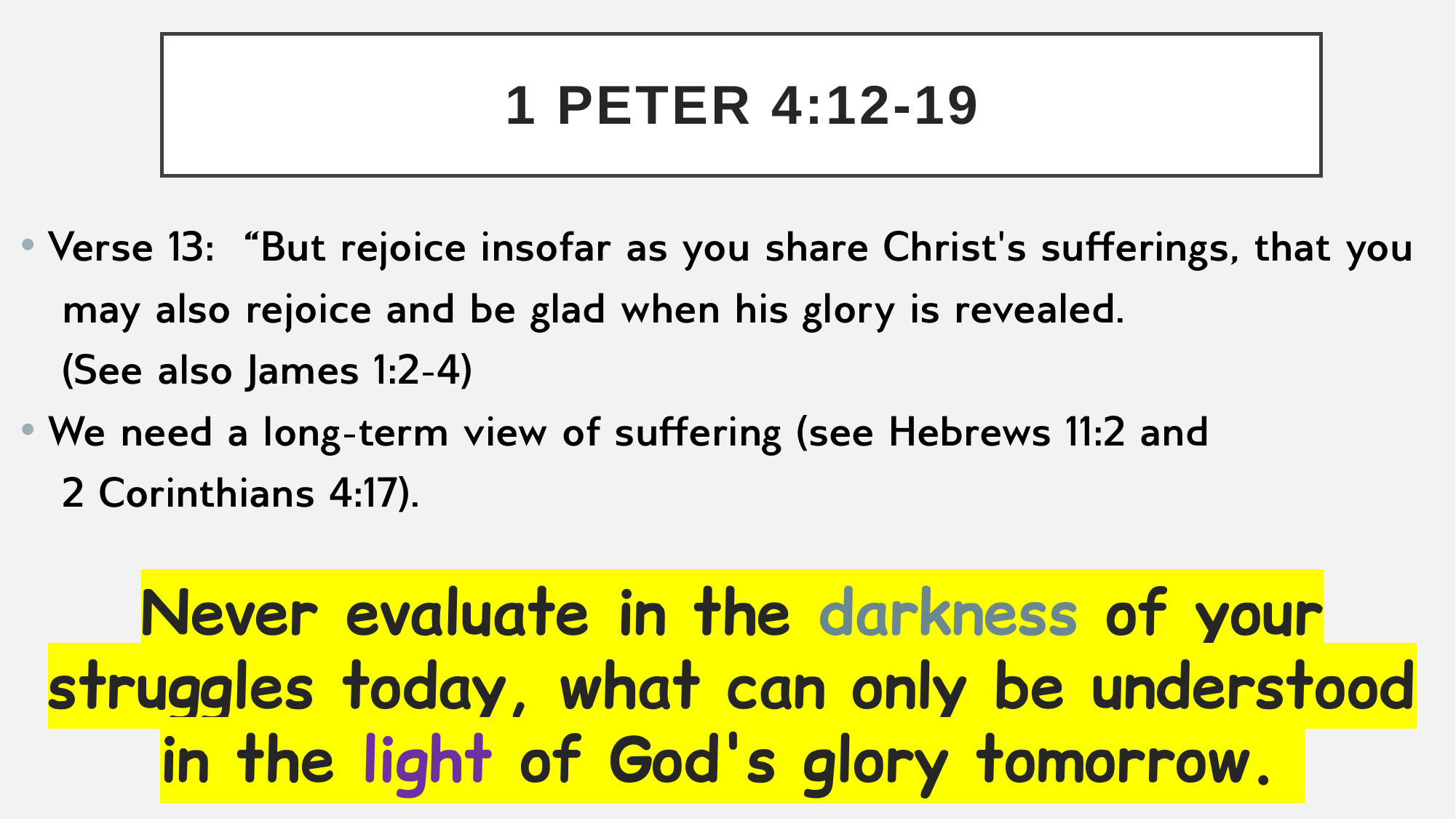

# 1 Peter 4:12-19
Verse 13:  “But rejoice insofar as you share Christ's sufferings, that you
   may also rejoice and be glad when his glory is revealed.
   (See also James 1:2-4)
We need a long-term view of suffering (see Hebrews 11:2 and
   2 Corinthians 4:17).

Never evaluate in the darkness of your struggles today, what can only be understood in the light of God's glory tomorrow.